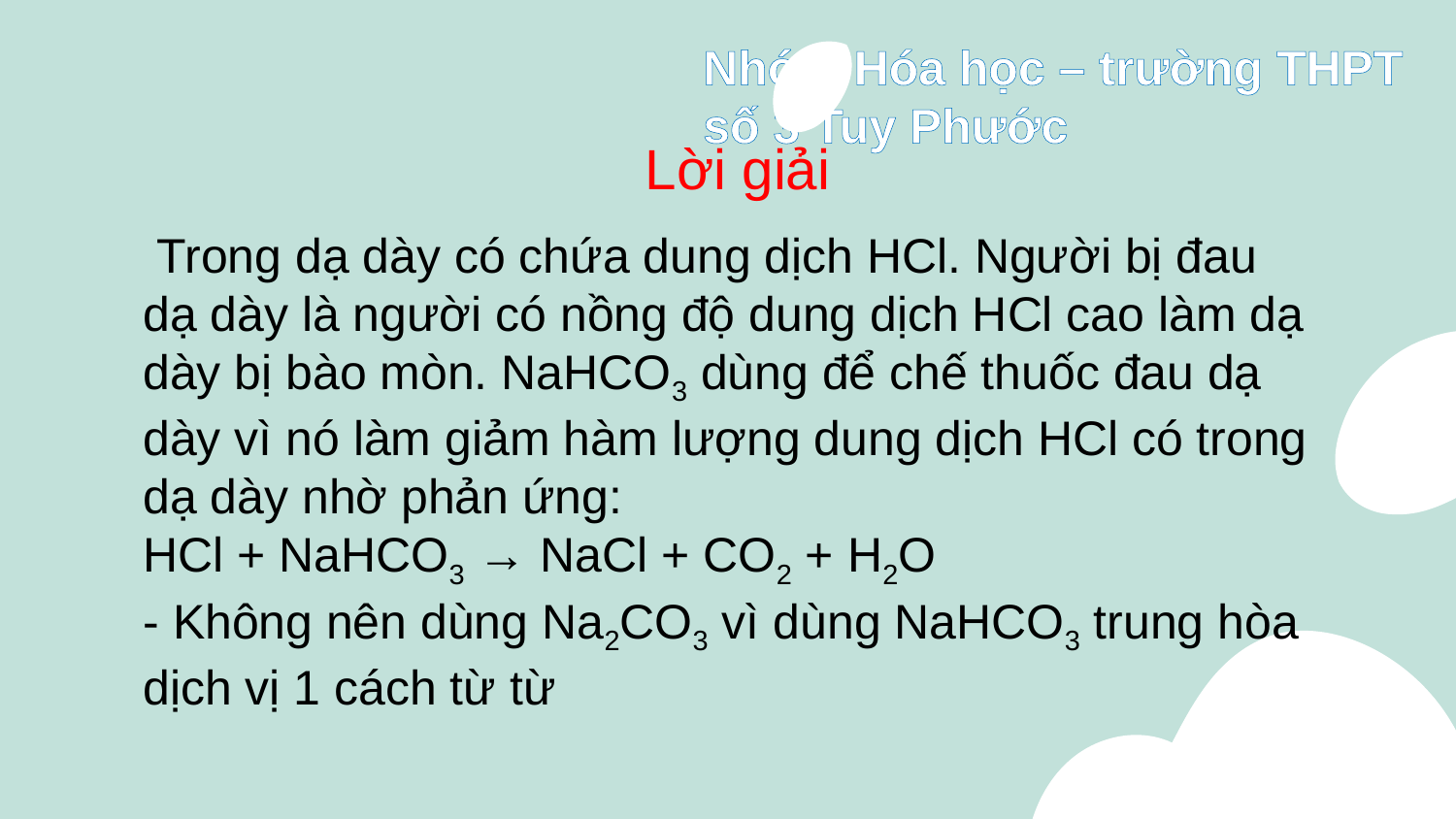

Lời giải
 Trong dạ dày có chứa dung dịch HCl. Người bị đau dạ dày là người có nồng độ dung dịch HCl cao làm dạ dày bị bào mòn. NaHCO3 dùng để chế thuốc đau dạ dày vì nó làm giảm hàm lượng dung dịch HCl có trong dạ dày nhờ phản ứng:
HCl + NaHCO3 → NaCl + CO2 + H2O
- Không nên dùng Na2CO3 vì dùng NaHCO3 trung hòa dịch vị 1 cách từ từ